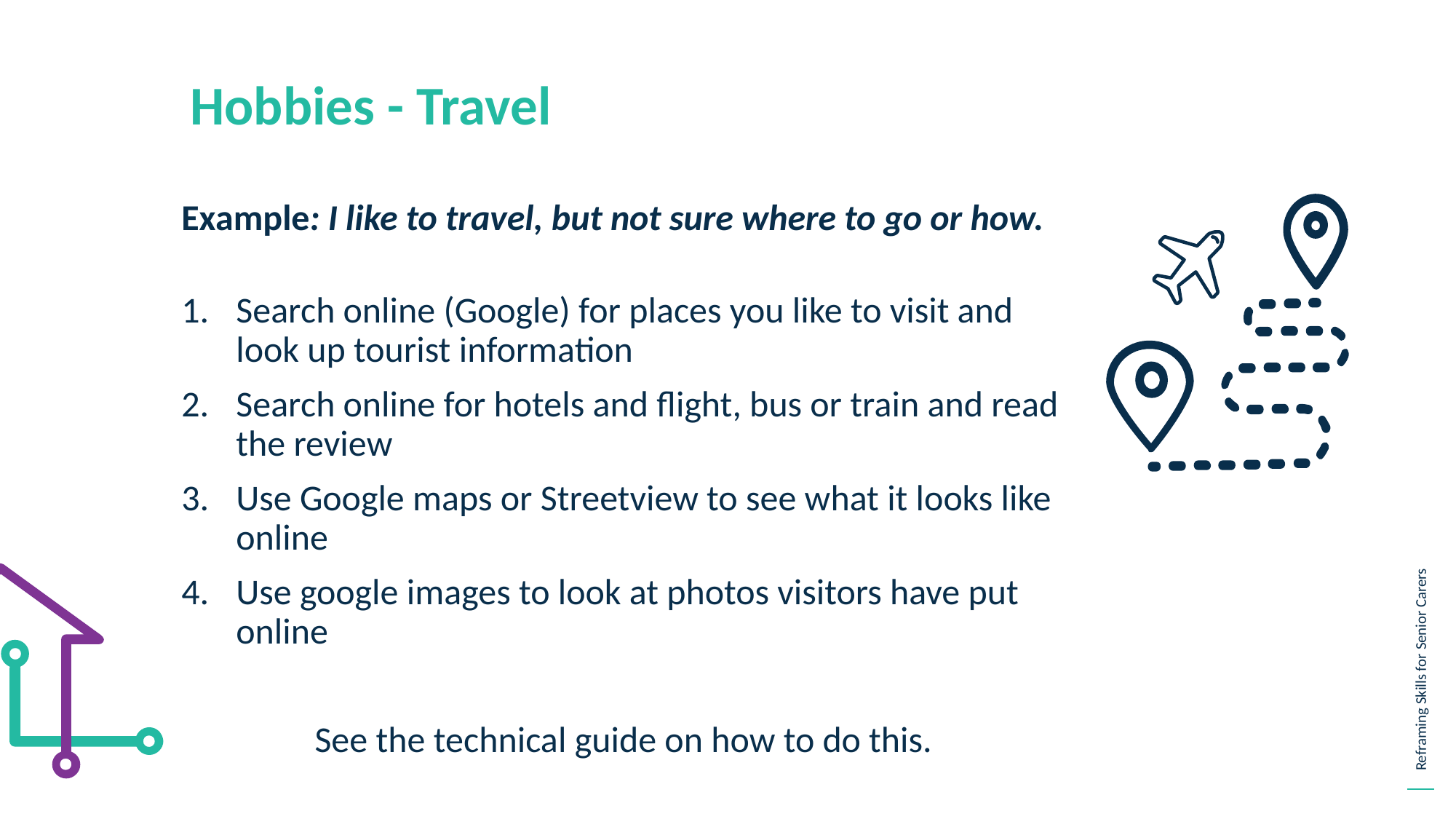

Hobbies - Travel
Example: I like to travel, but not sure where to go or how.

Search online (Google) for places you like to visit and look up tourist information
Search online for hotels and flight, bus or train and read the review
Use Google maps or Streetview to see what it looks like online
Use google images to look at photos visitors have put online

See the technical guide on how to do this.